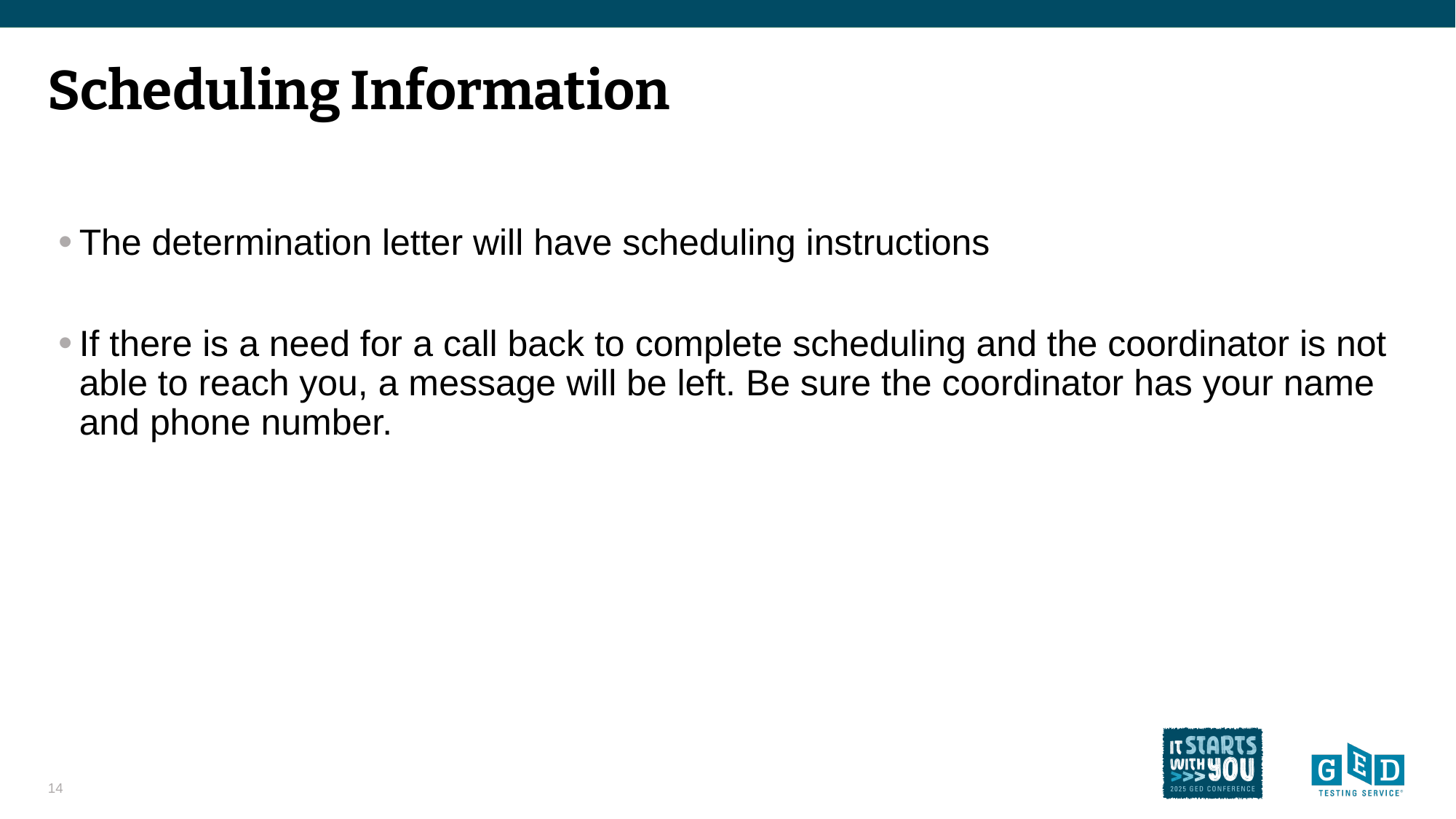

# Scheduling Information
The determination letter will have scheduling instructions

If there is a need for a call back to complete scheduling and the coordinator is not able to reach you, a message will be left. Be sure the coordinator has your name and phone number.
14